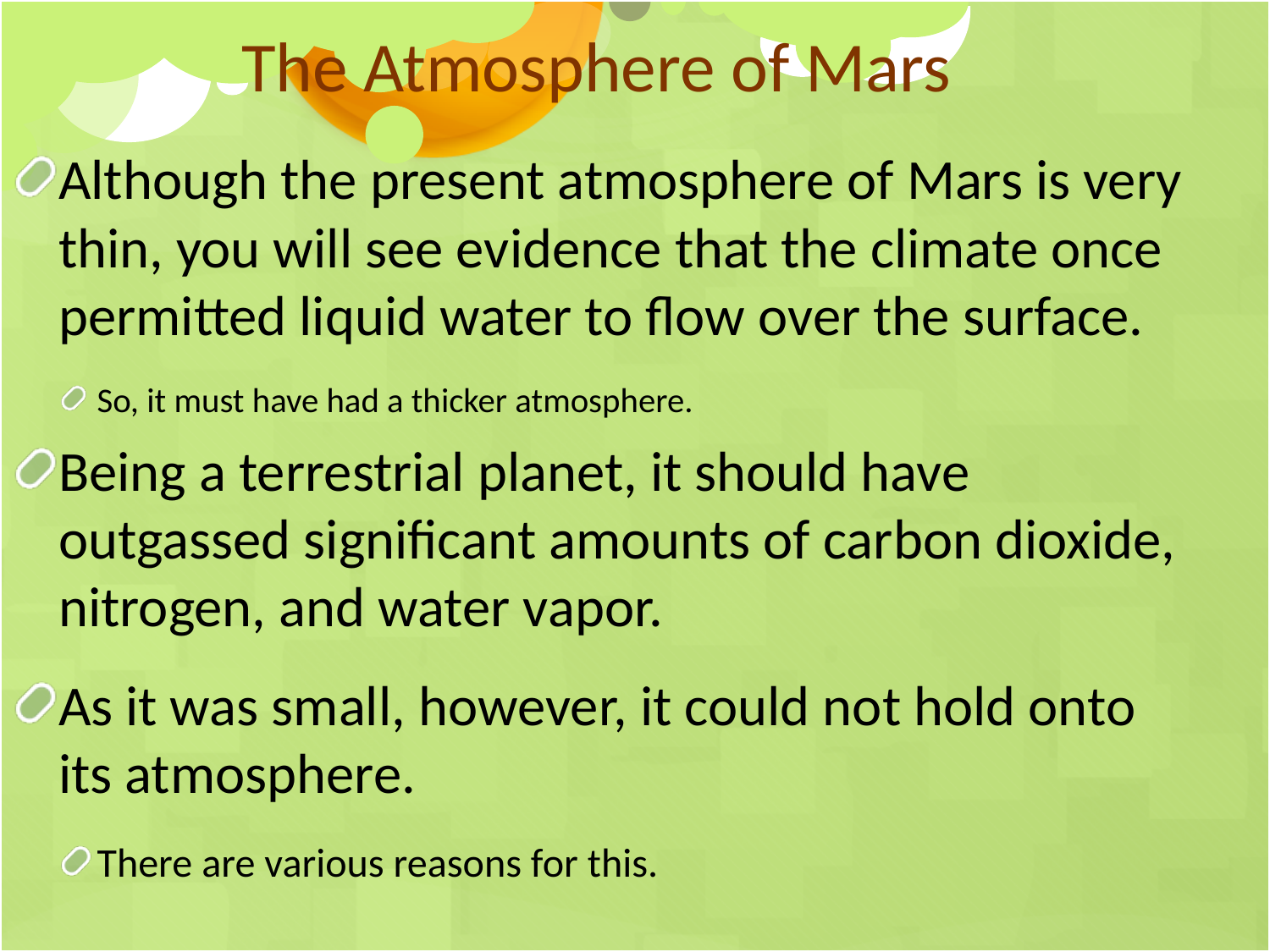

The Atmosphere of Mars
Although the present atmosphere of Mars is very thin, you will see evidence that the climate once permitted liquid water to flow over the surface.
So, it must have had a thicker atmosphere.
Being a terrestrial planet, it should have outgassed significant amounts of carbon dioxide, nitrogen, and water vapor.
As it was small, however, it could not hold onto its atmosphere.
There are various reasons for this.